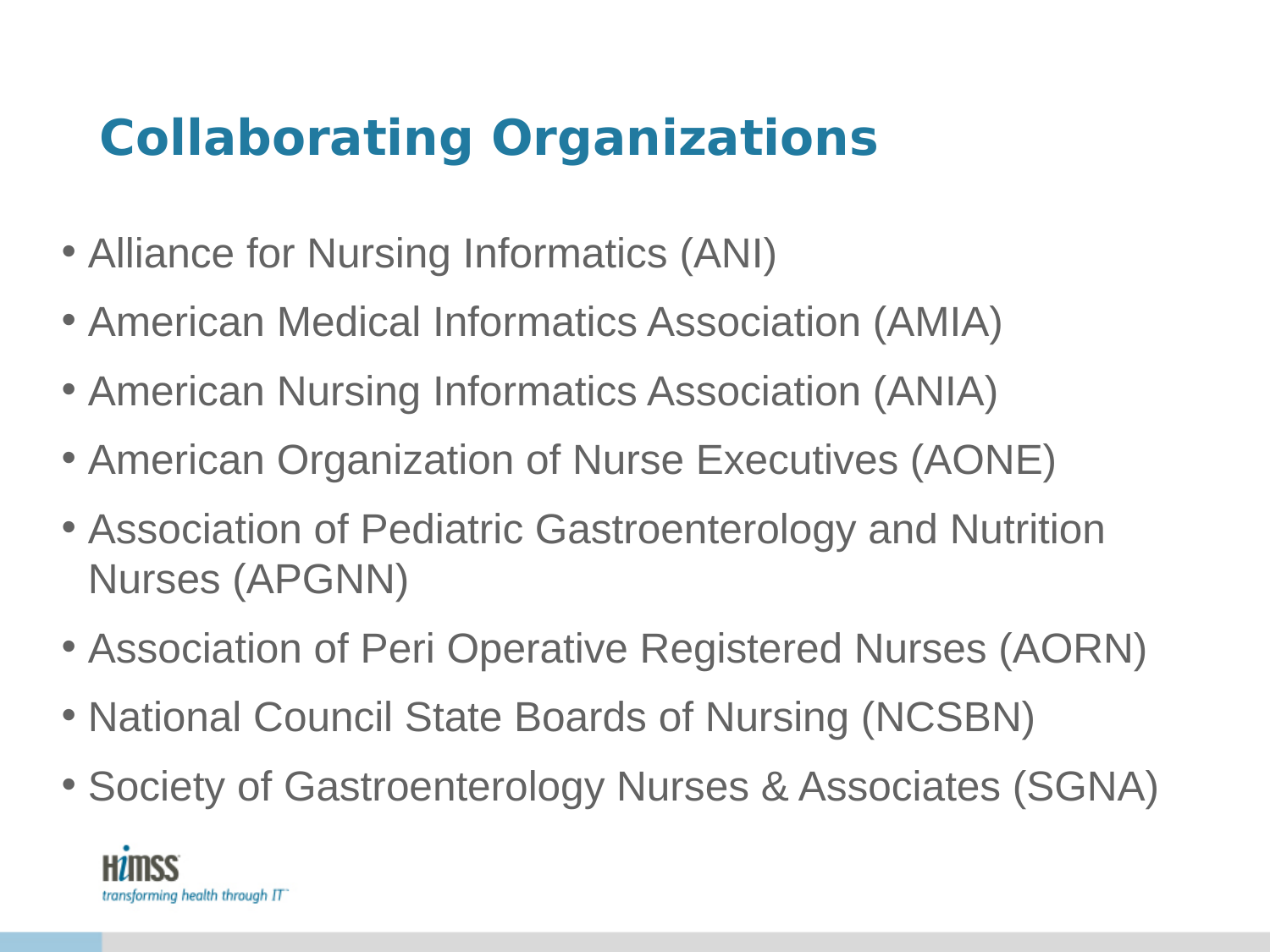

# Collaborating Organizations
Alliance for Nursing Informatics (ANI)
American Medical Informatics Association (AMIA)
American Nursing Informatics Association (ANIA)
American Organization of Nurse Executives (AONE)
Association of Pediatric Gastroenterology and Nutrition Nurses (APGNN)
Association of Peri Operative Registered Nurses (AORN)
National Council State Boards of Nursing (NCSBN)
Society of Gastroenterology Nurses & Associates (SGNA)